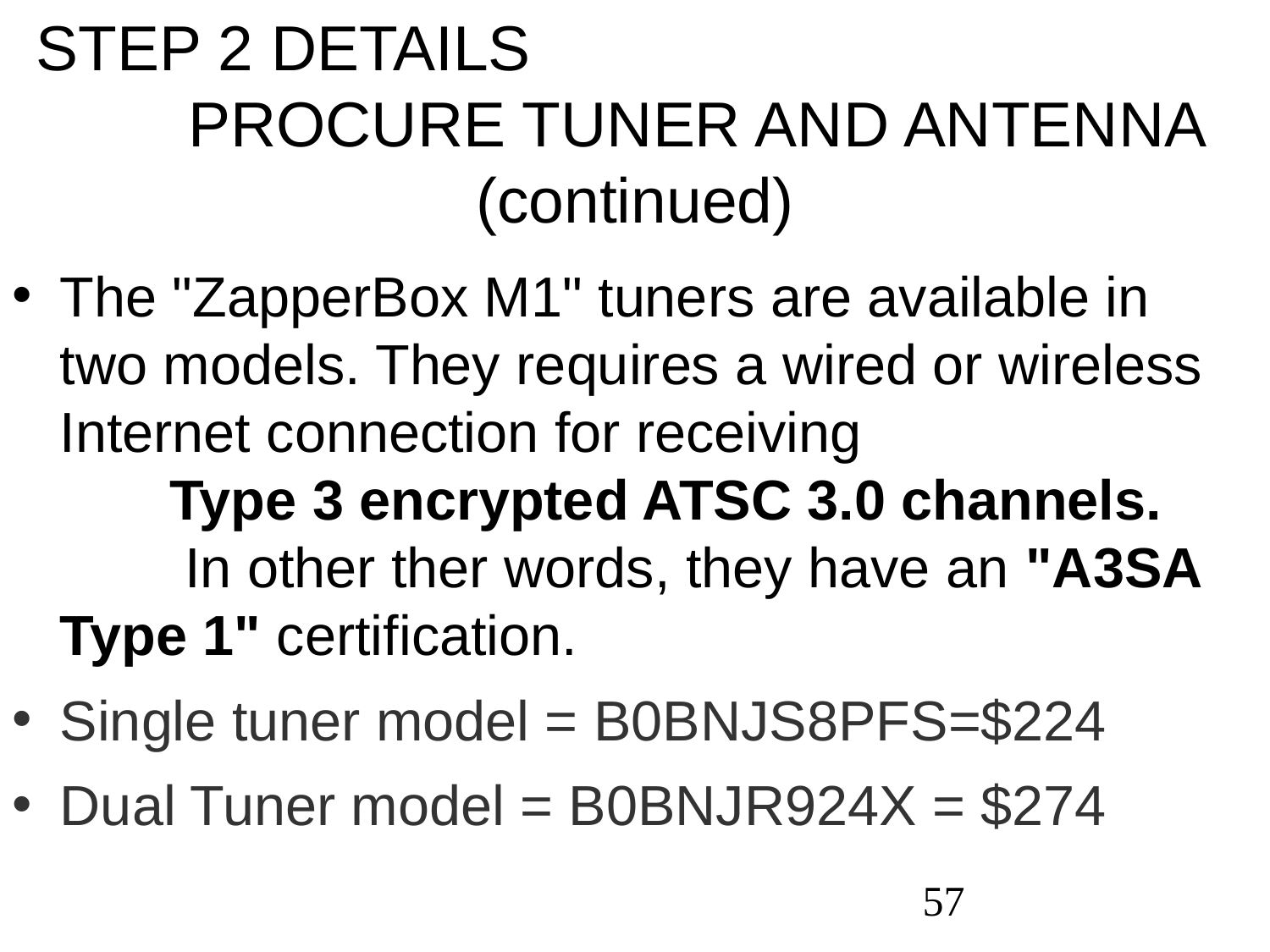

STEP 2 DETAILS                                                PROCURE TUNER AND ANTENNA (continued)
The "ZapperBox M1" tuners are available in two models. They requires a wired or wireless Internet connection for receiving                                Type 3 encrypted ATSC 3.0 channels.              In other ther words, they have an "A3SA Type 1" certification.
Single tuner model = B0BNJS8PFS=$224
Dual Tuner model = B0BNJR924X = $274
57